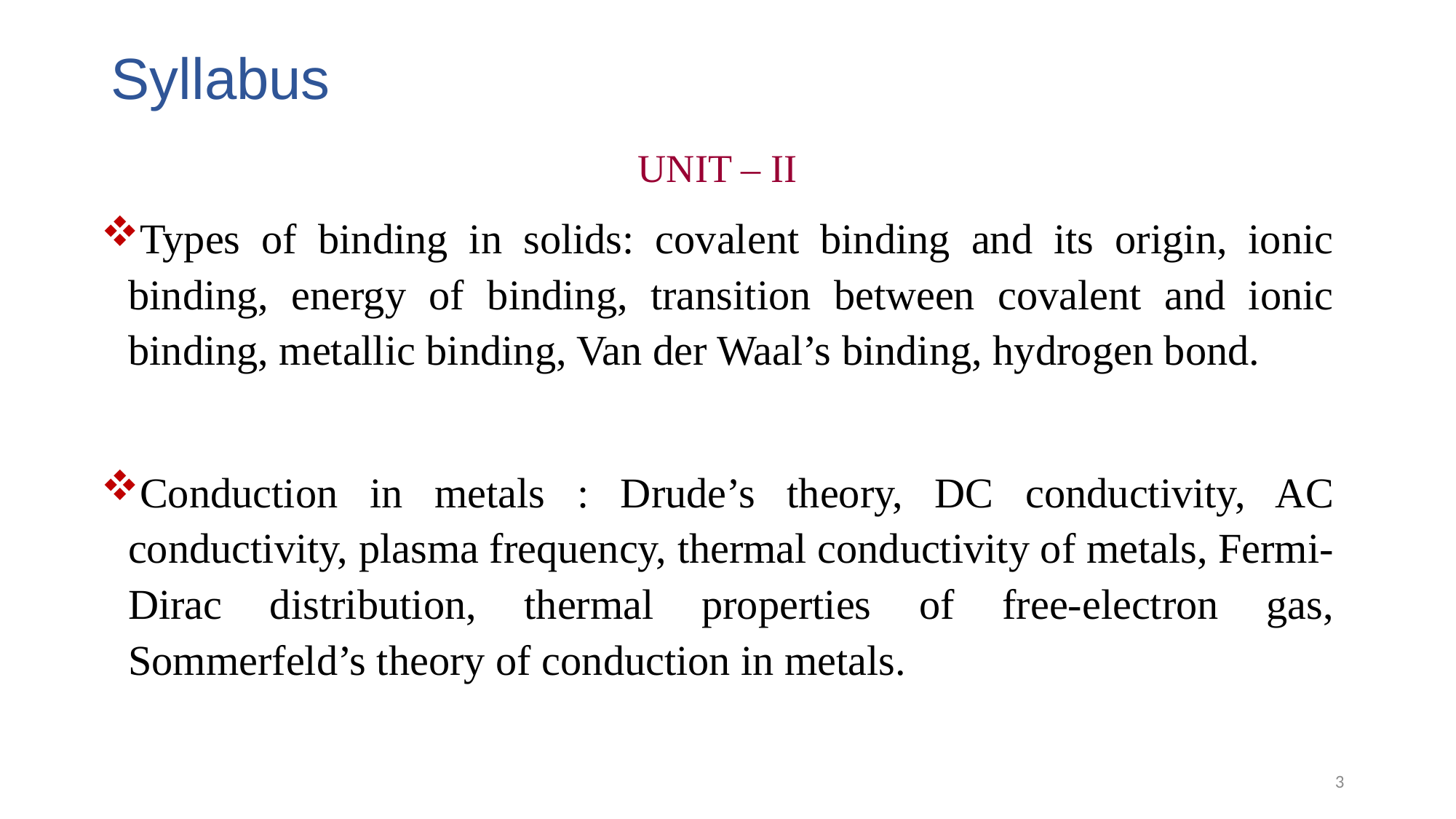

# Syllabus
UNIT – II
Types of binding in solids: covalent binding and its origin, ionic binding, energy of binding, transition between covalent and ionic binding, metallic binding, Van der Waal’s binding, hydrogen bond.

Conduction in metals : Drude’s theory, DC conductivity, AC conductivity, plasma frequency, thermal conductivity of metals, Fermi-Dirac distribution, thermal properties of free-electron gas, Sommerfeld’s theory of conduction in metals.
3